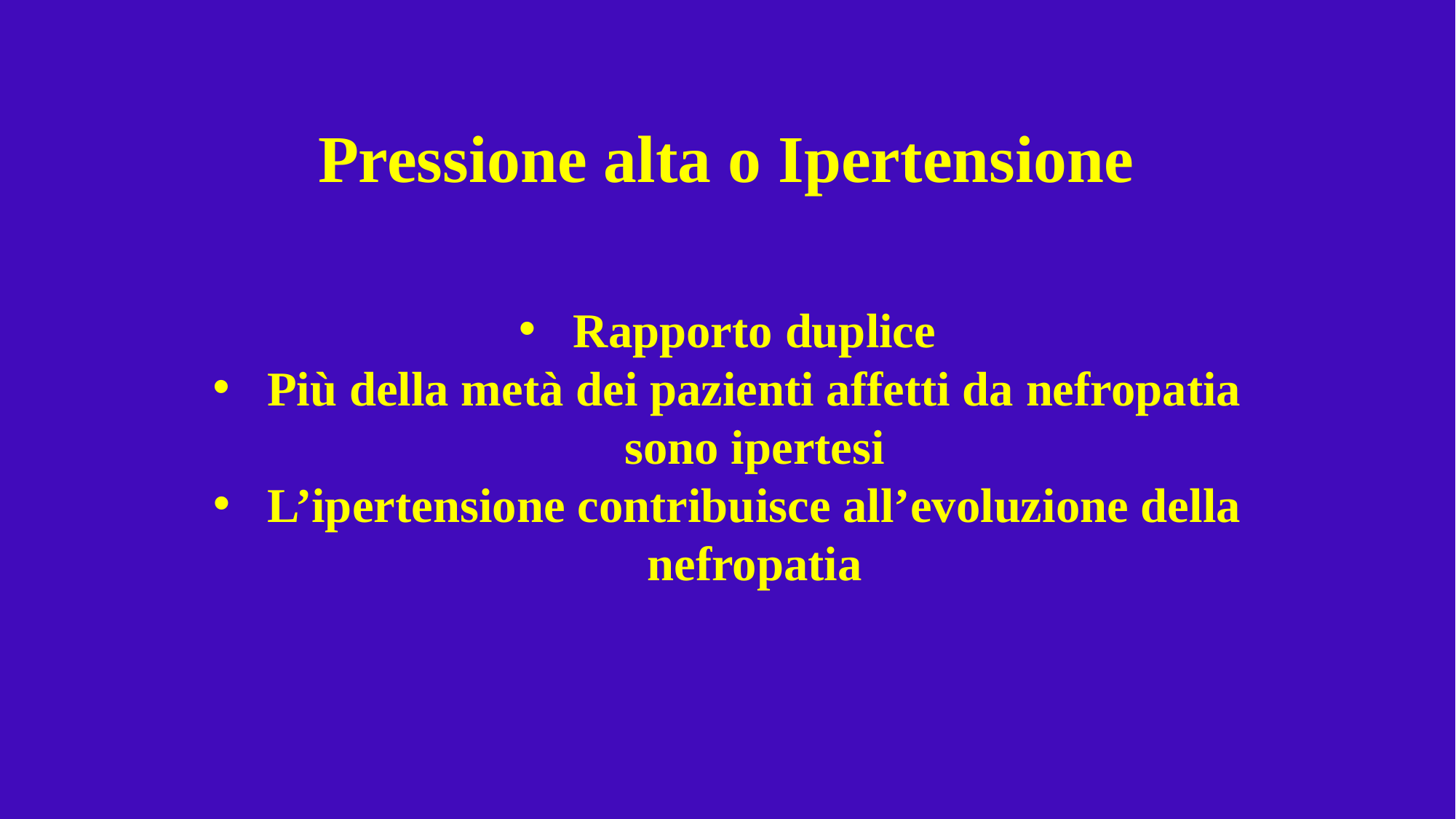

# Pressione alta o Ipertensione
Rapporto duplice
Più della metà dei pazienti affetti da nefropatia sono ipertesi
L’ipertensione contribuisce all’evoluzione della nefropatia